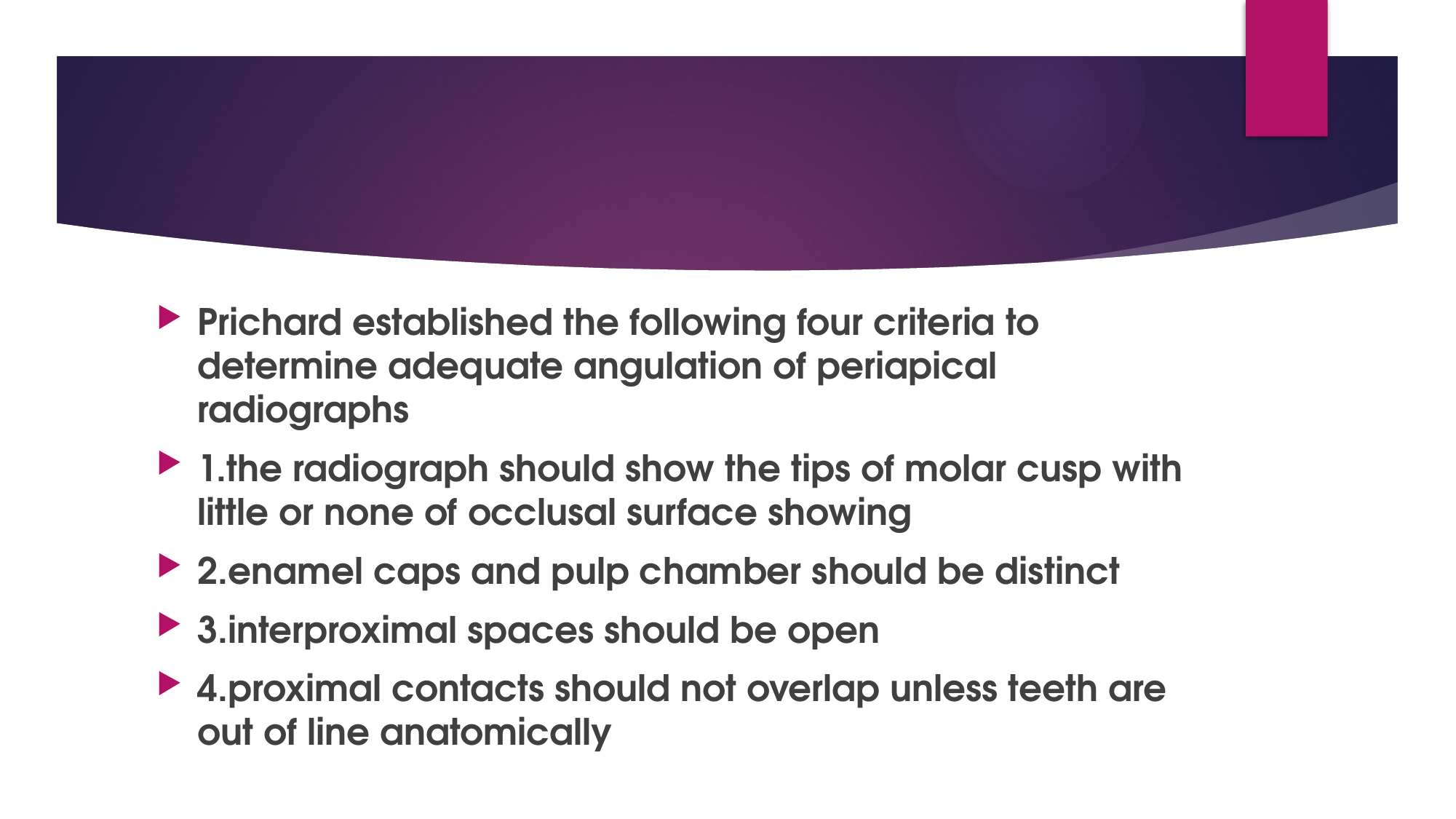

#
Prichard established the following four criteria to determine adequate angulation of periapical radiographs
1.the radiograph should show the tips of molar cusp with little or none of occlusal surface showing
2.enamel caps and pulp chamber should be distinct
3.interproximal spaces should be open
4.proximal contacts should not overlap unless teeth are out of line anatomically